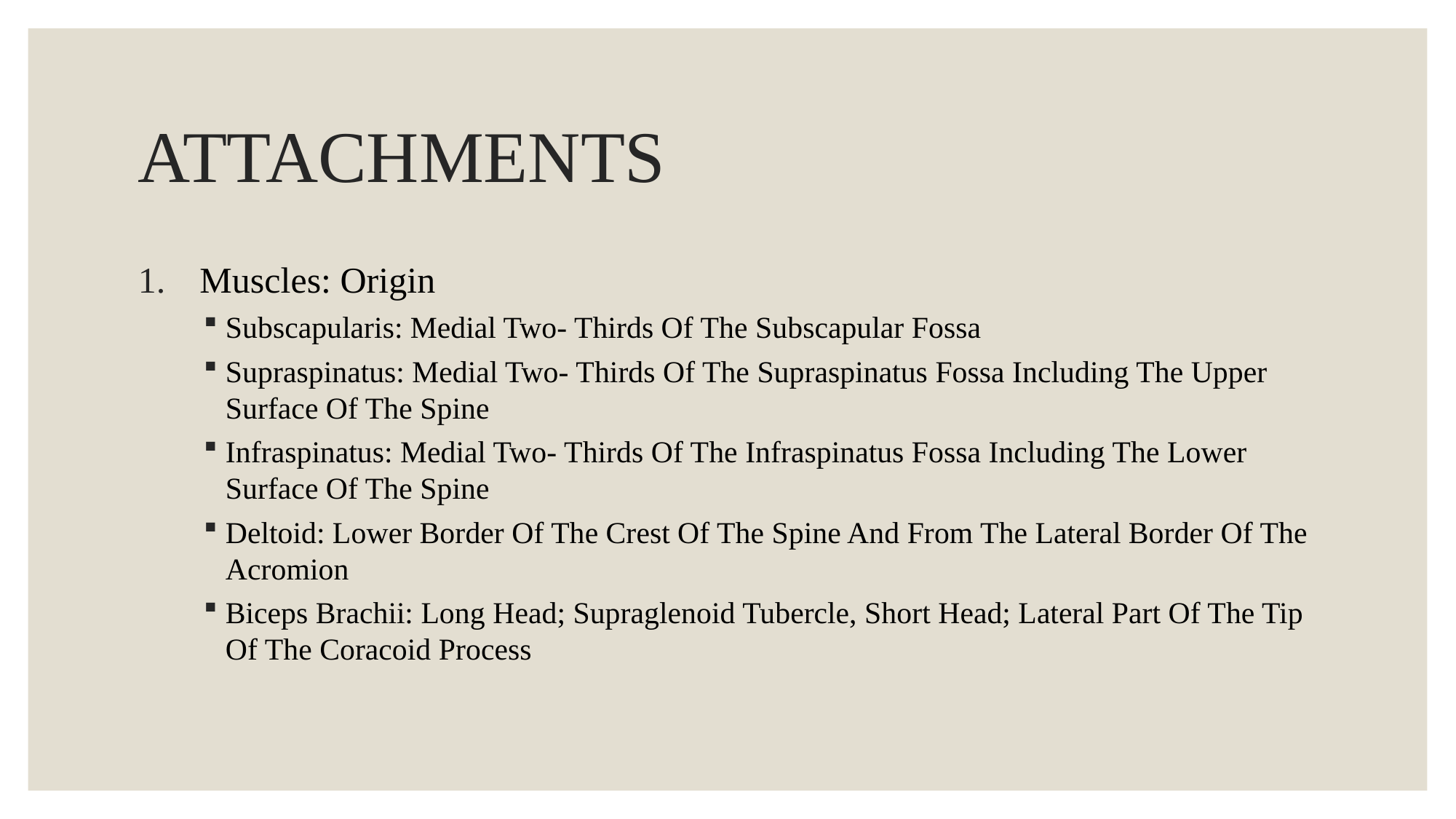

# ATTACHMENTS
Muscles: Origin
Subscapularis: Medial Two- Thirds Of The Subscapular Fossa
Supraspinatus: Medial Two- Thirds Of The Supraspinatus Fossa Including The Upper Surface Of The Spine
Infraspinatus: Medial Two- Thirds Of The Infraspinatus Fossa Including The Lower Surface Of The Spine
Deltoid: Lower Border Of The Crest Of The Spine And From The Lateral Border Of The Acromion
Biceps Brachii: Long Head; Supraglenoid Tubercle, Short Head; Lateral Part Of The Tip Of The Coracoid Process